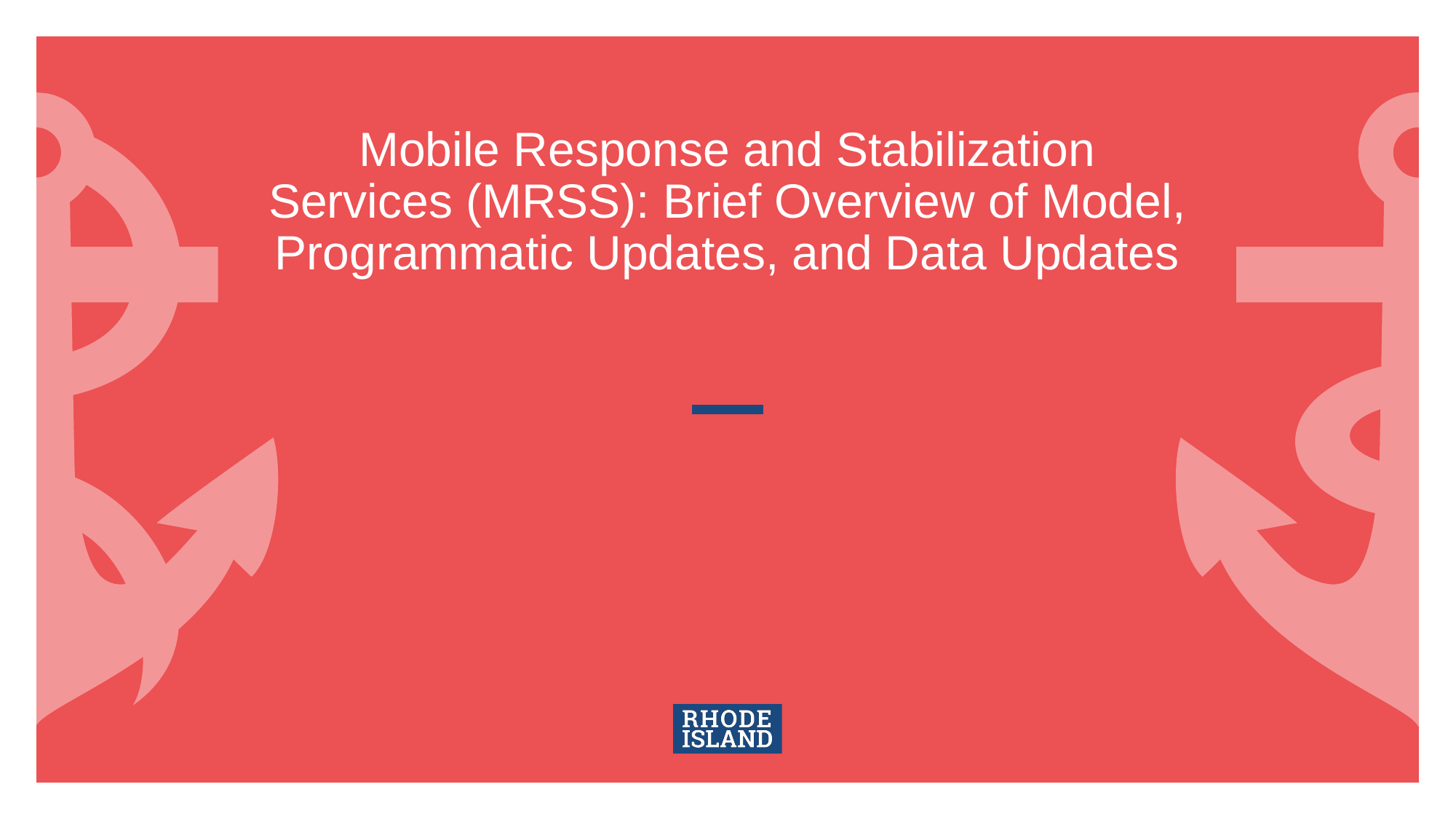

# Mobile Response and Stabilization Services (MRSS): Brief Overview of Model, Programmatic Updates, and Data Updates